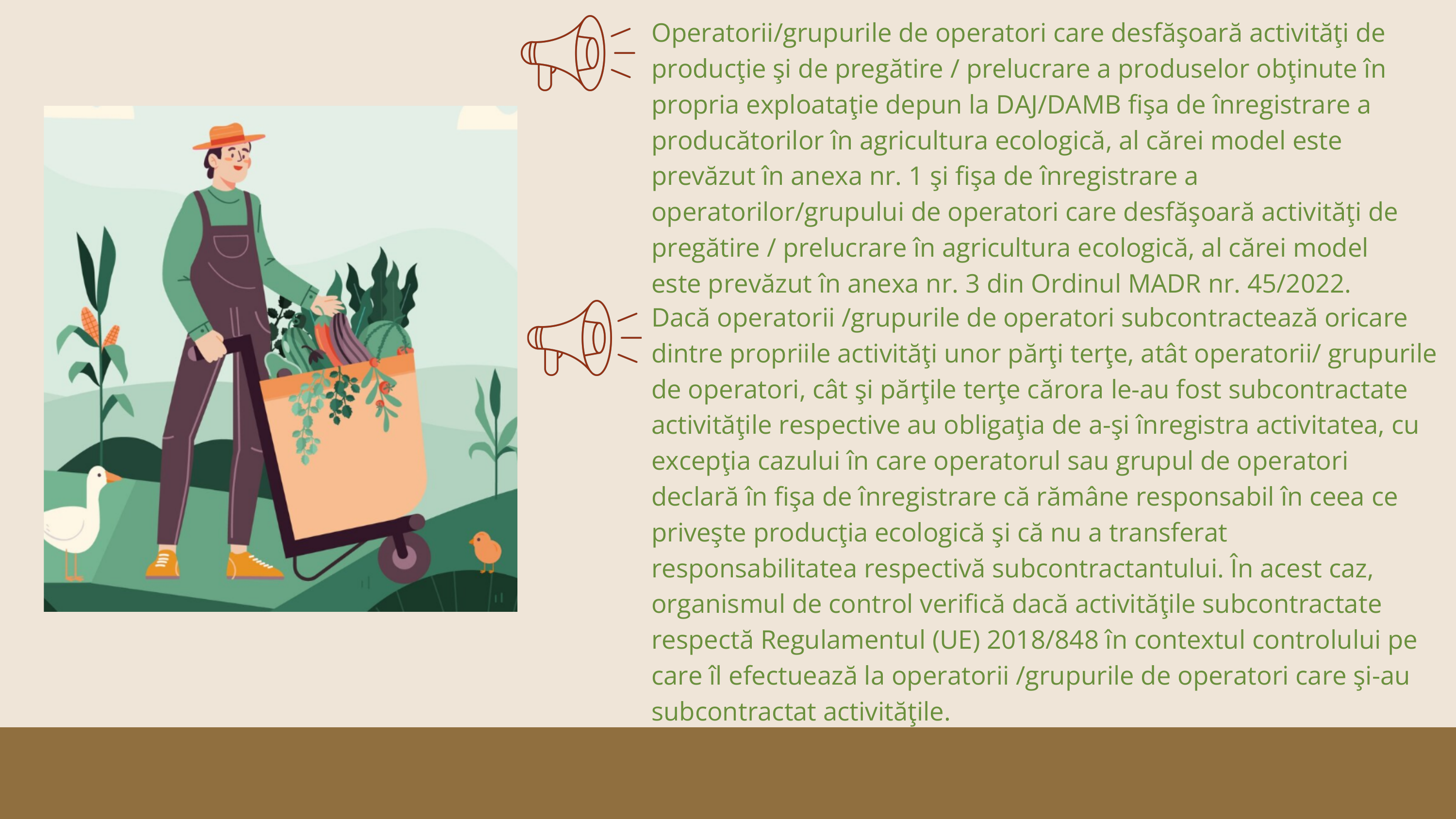

Operatorii/grupurile de operatori care desfăşoară activităţi de producţie şi de pregătire / prelucrare a produselor obţinute în propria exploataţie depun la DAJ/DAMB fişa de înregistrare a producătorilor în agricultura ecologică, al cărei model este prevăzut în anexa nr. 1 şi fişa de înregistrare a operatorilor/grupului de operatori care desfăşoară activităţi de pregătire / prelucrare în agricultura ecologică, al cărei model este prevăzut în anexa nr. 3 din Ordinul MADR nr. 45/2022.

Dacă operatorii /grupurile de operatori subcontractează oricare dintre propriile activităţi unor părţi terţe, atât operatorii/ grupurile de operatori, cât şi părţile terţe cărora le-au fost subcontractate activităţile respective au obligaţia de a-şi înregistra activitatea, cu excepţia cazului în care operatorul sau grupul de operatori declară în fişa de înregistrare că rămâne responsabil în ceea ce priveşte producţia ecologică şi că nu a transferat responsabilitatea respectivă subcontractantului. În acest caz, organismul de control verifică dacă activităţile subcontractate respectă Regulamentul (UE) 2018/848 în contextul controlului pe care îl efectuează la operatorii /grupurile de operatori care şi-au subcontractat activităţile.